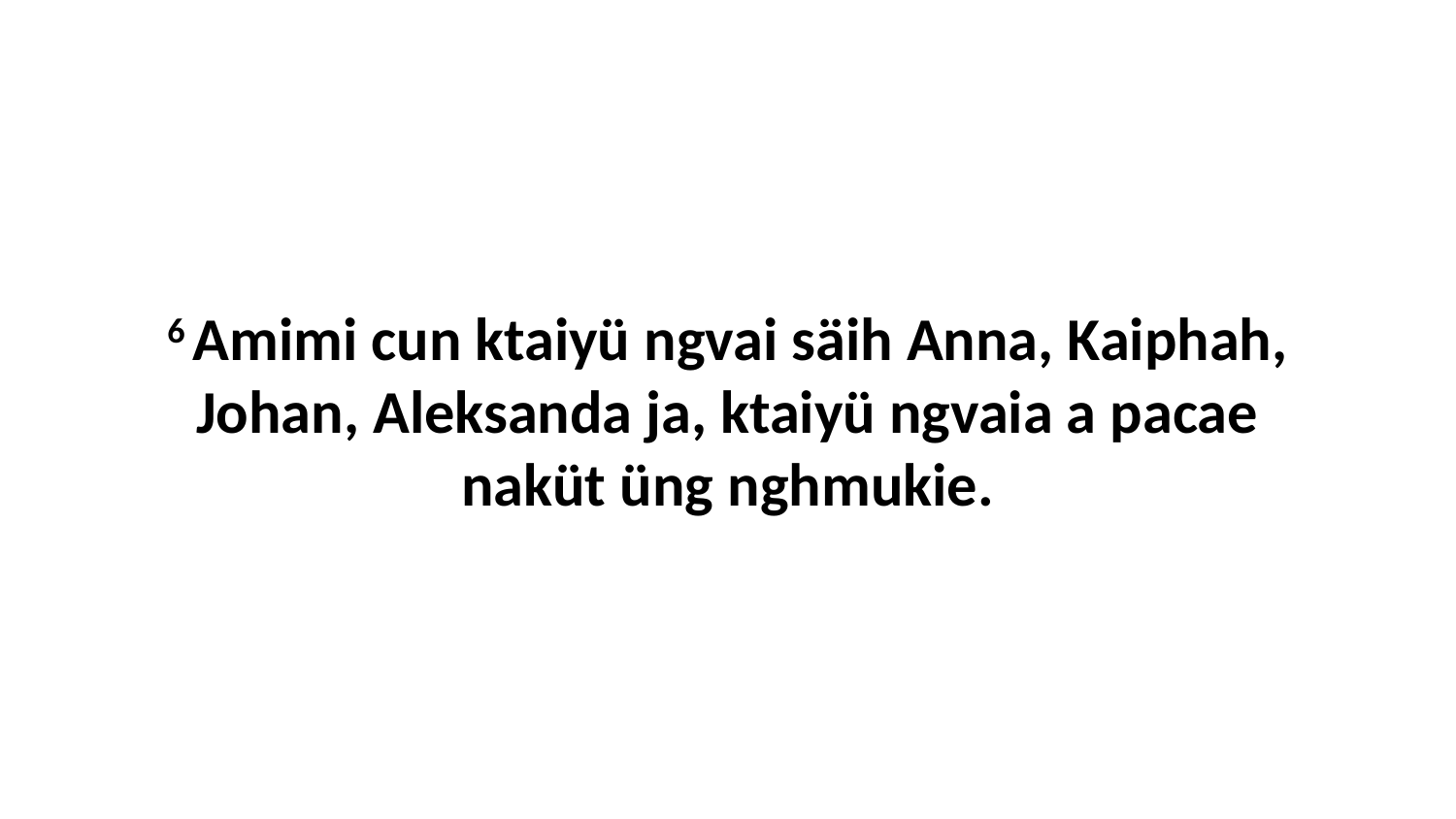

6 Amimi cun ktaiyü ngvai säih Anna, Kaiphah, Johan, Aleksanda ja, ktaiyü ngvaia a pacae naküt üng nghmukie.